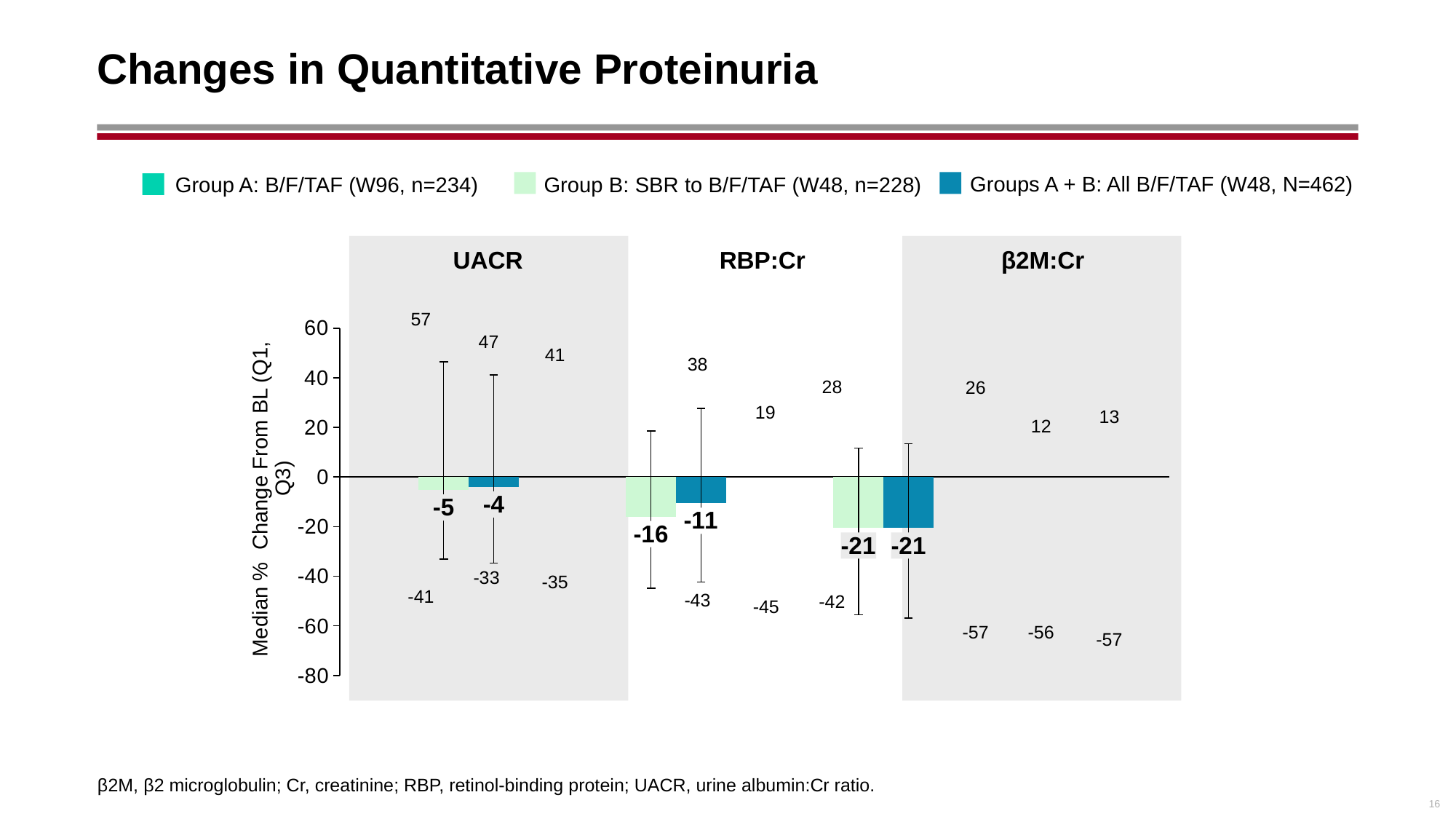

# Changes in Quantitative Proteinuria
Groups A + B: All B/F/TAF (W48, N=462)
Group A: B/F/TAF (W96, n=234)
Group B: SBR to B/F/TAF (W48, n=228)

UACR
RBP:Cr
β2M:Cr

### Chart

| Category | BFTAF W96 | SBR to BFTAF W48 | All B/F/TAF W48 |
|---|---|---|---|
| Albumin/Cr | -4.6 | -5.3 | -4.0 |
| RBP/Cr | -10.6 | -16.0 | -10.6 |
| B2M/Cr | -19.9 | -20.6 | -20.6 |
57
41
28
-35
-41
-42
-57
-57
38
26
13
-43
47
19
12
Median %  Change From BL (Q1, Q3)

-33
-45
-56

β2M, β2 microglobulin; Cr, creatinine; RBP, retinol-binding protein; UACR, urine albumin:Cr ratio.
16